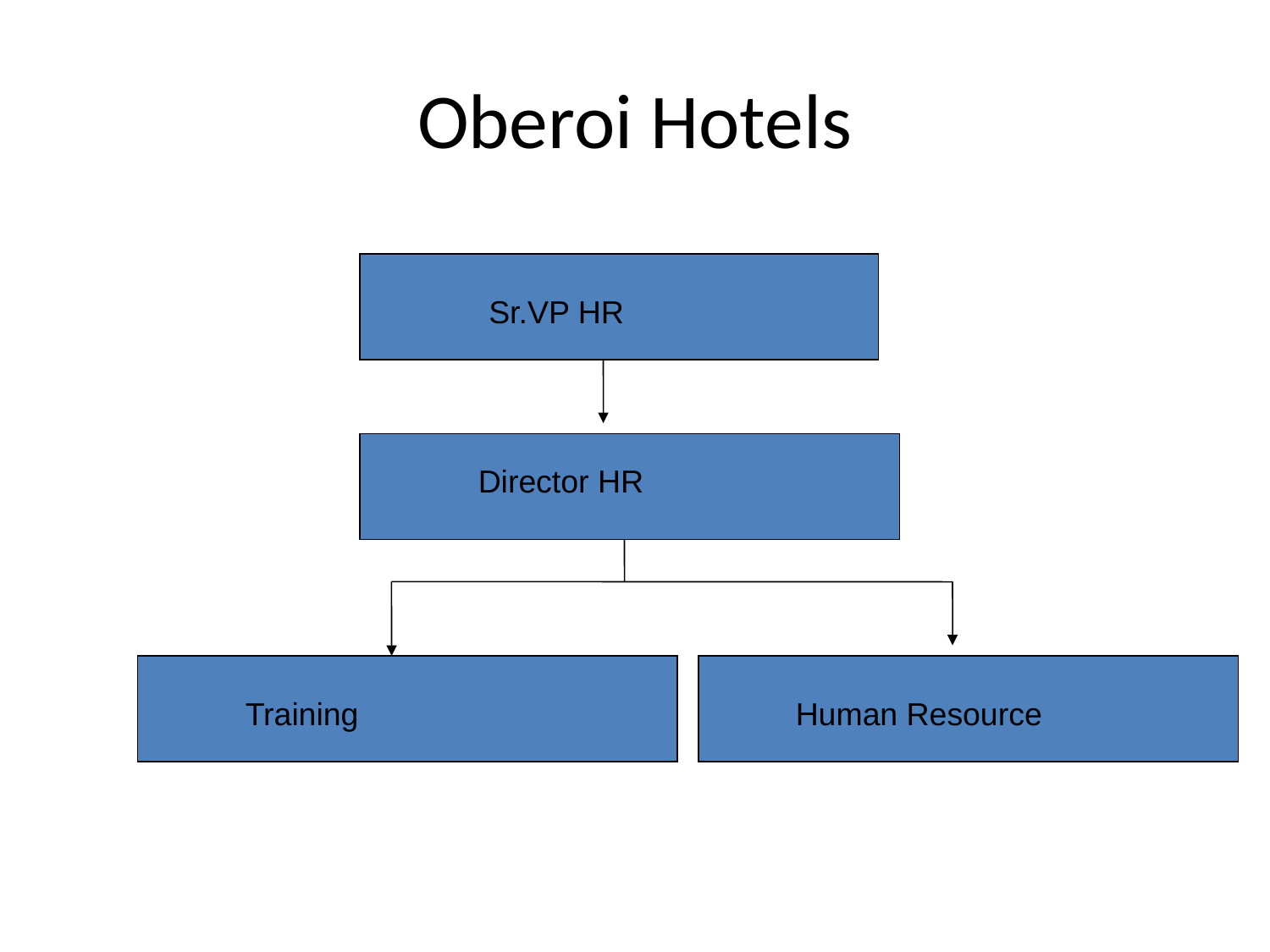

# Oberoi Hotels

Sr.VP HR

Director HR

Training
Human Resource